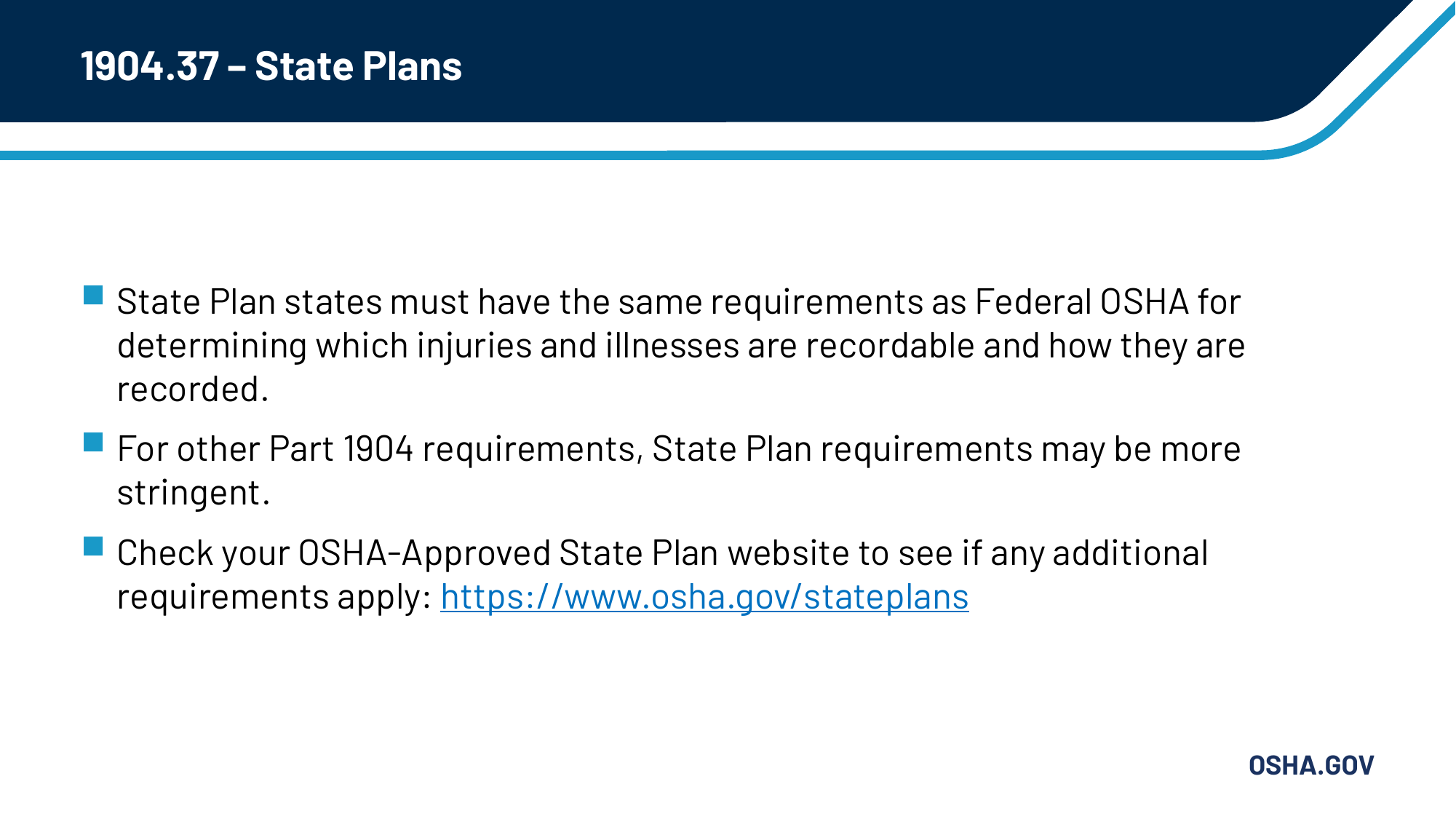

# 1904.37 – State Plans
State Plan states must have the same requirements as Federal OSHA for determining which injuries and illnesses are recordable and how they are recorded.
For other Part 1904 requirements, State Plan requirements may be more stringent.
Check your OSHA-Approved State Plan website to see if any additional requirements apply: https://www.osha.gov/stateplans